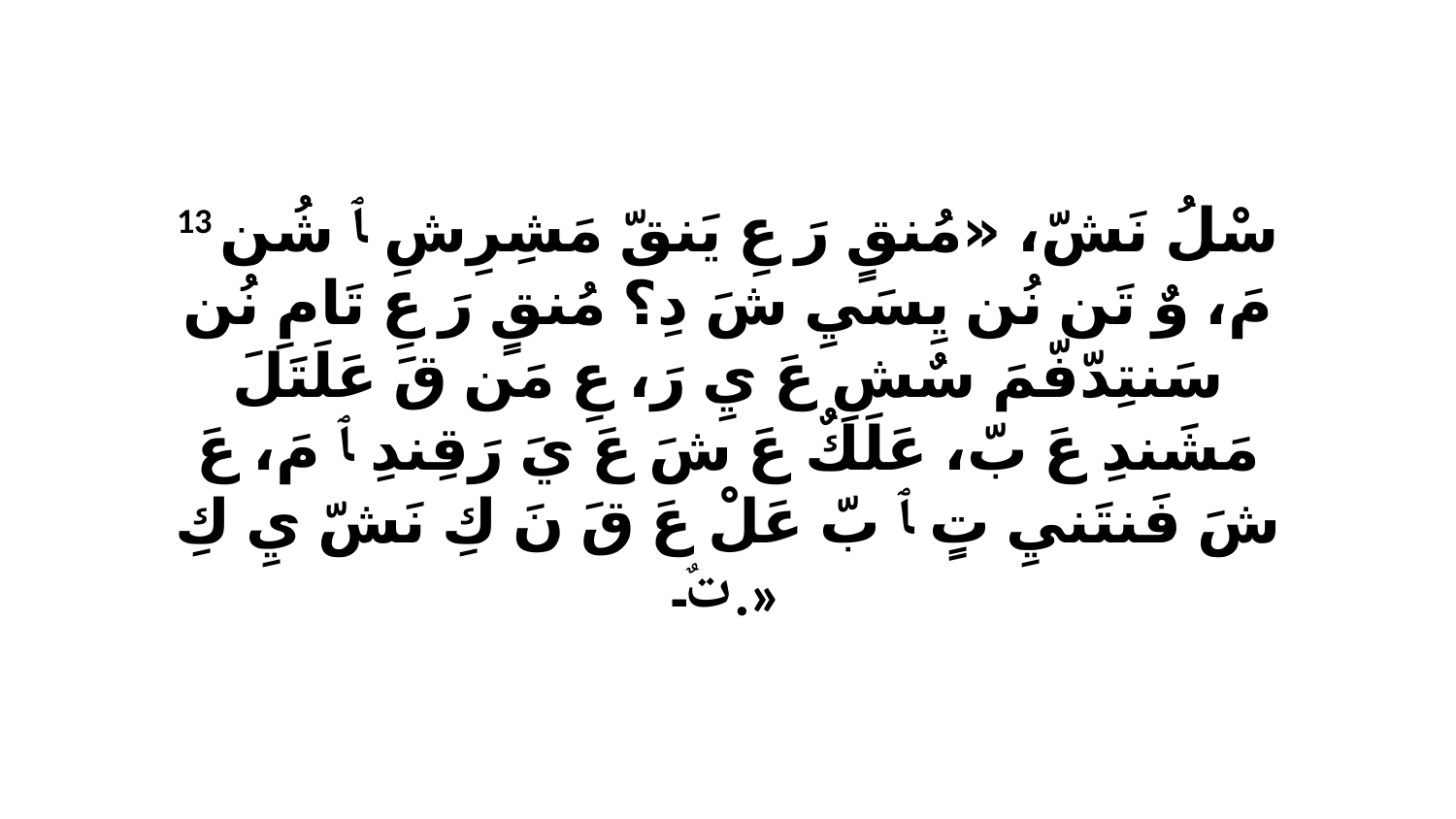

13 سْلُ نَشّ، «مُنقٍ رَ عِ يَنقّ مَشِرِشِ ﭑ شُن مَ، وٌ تَن نُن يِسَيِ شَ دِ؟ مُنقٍ رَ عِ تَامِ نُن سَنتِدّفّمَ سٌشِ عَ يِ رَ، عِ مَن قَ عَلَتَلَ مَشَندِ عَ بّ، عَلَكٌ عَ شَ عَ يَ رَقِندِ ﭑ مَ، عَ شَ فَنتَنيِ تٍ ﭑ بّ عَلْ عَ قَ نَ كِ نَشّ يِ كِ تٌ.»